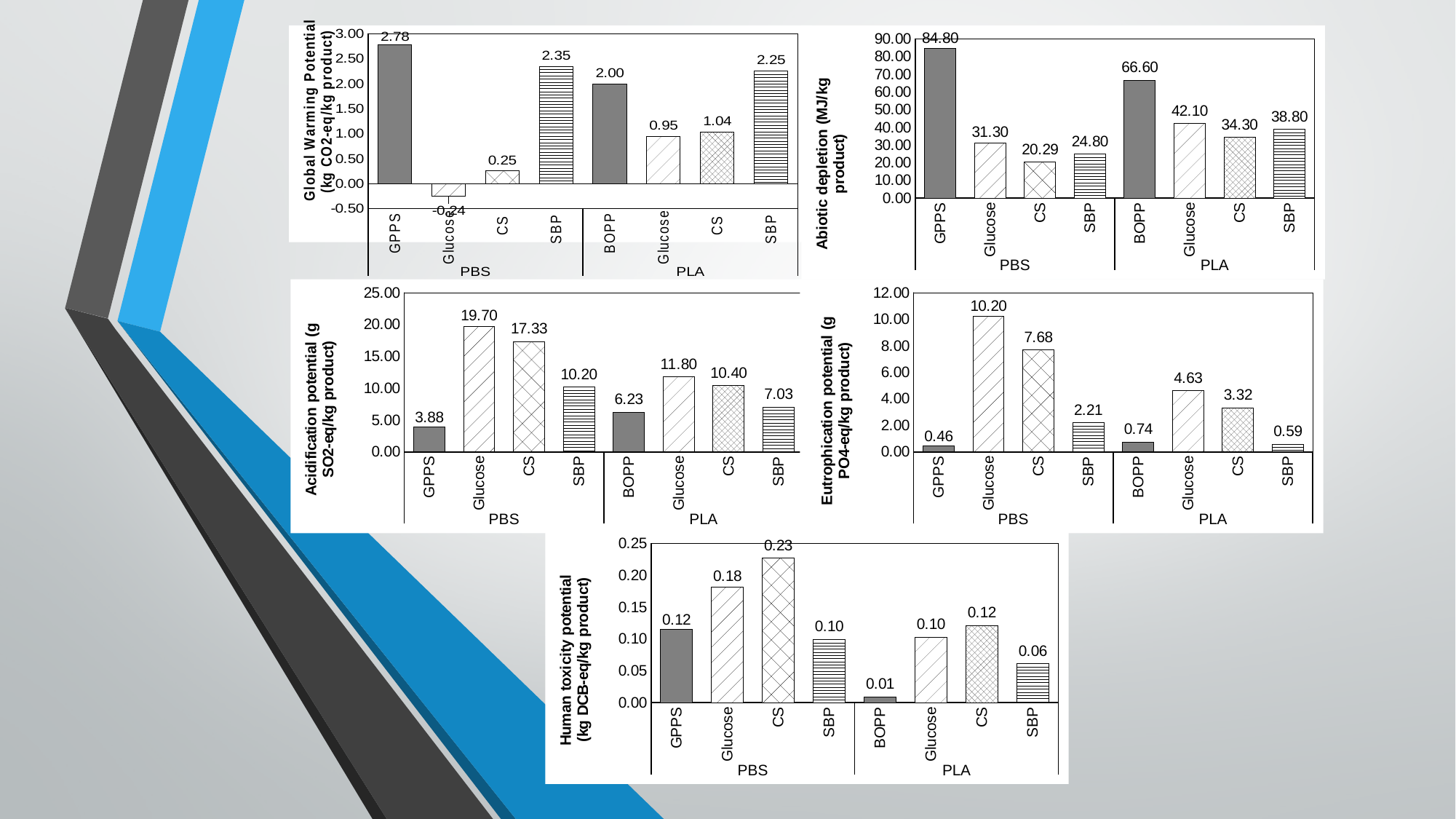

### Chart

| Category | Global Warming Potential (GWP 100 years) |
|---|---|
| GPPS | 2.78 |
| Glucose | -0.244 |
| CS | 0.2543518768442703 |
| SBP | 2.35 |
| BOPP | 2.0 |
| Glucose | 0.946 |
| CS | 1.0380129864872087 |
| SBP | 2.25 |

### Chart

| Category | Abiotic Depletion (ADP fossil) |
|---|---|
| GPPS | 84.8 |
| Glucose | 31.3 |
| CS | 20.291805623126088 |
| SBP | 24.8 |
| BOPP | 66.6 |
| Glucose | 42.1 |
| CS | 34.29570793326555 |
| SBP | 38.8 |

### Chart

| Category | Acidification Potential (AP) |
|---|---|
| GPPS | 3.8800000000000003 |
| Glucose | 19.7 |
| CS | 17.326827693186548 |
| SBP | 10.200000000000001 |
| BOPP | 6.23 |
| Glucose | 11.799999999999999 |
| CS | 10.397930444083409 |
| SBP | 7.029999999999999 |

### Chart

| Category | Acidification Potential (AP) |
|---|---|
| GPPS | 0.462 |
| Glucose | 10.200000000000001 |
| CS | 7.684867323482879 |
| SBP | 2.21 |
| BOPP | 0.744 |
| Glucose | 4.63 |
| CS | 3.3229391495167464 |
| SBP | 0.585 |

### Chart

| Category | Human Toxicity Potential (HTP) |
|---|---|
| GPPS | 0.115 |
| Glucose | 0.182 |
| CS | 0.22721787330360227 |
| SBP | 0.0992 |
| BOPP | 0.0092 |
| Glucose | 0.103 |
| CS | 0.12100320245667925 |
| SBP | 0.0614 |